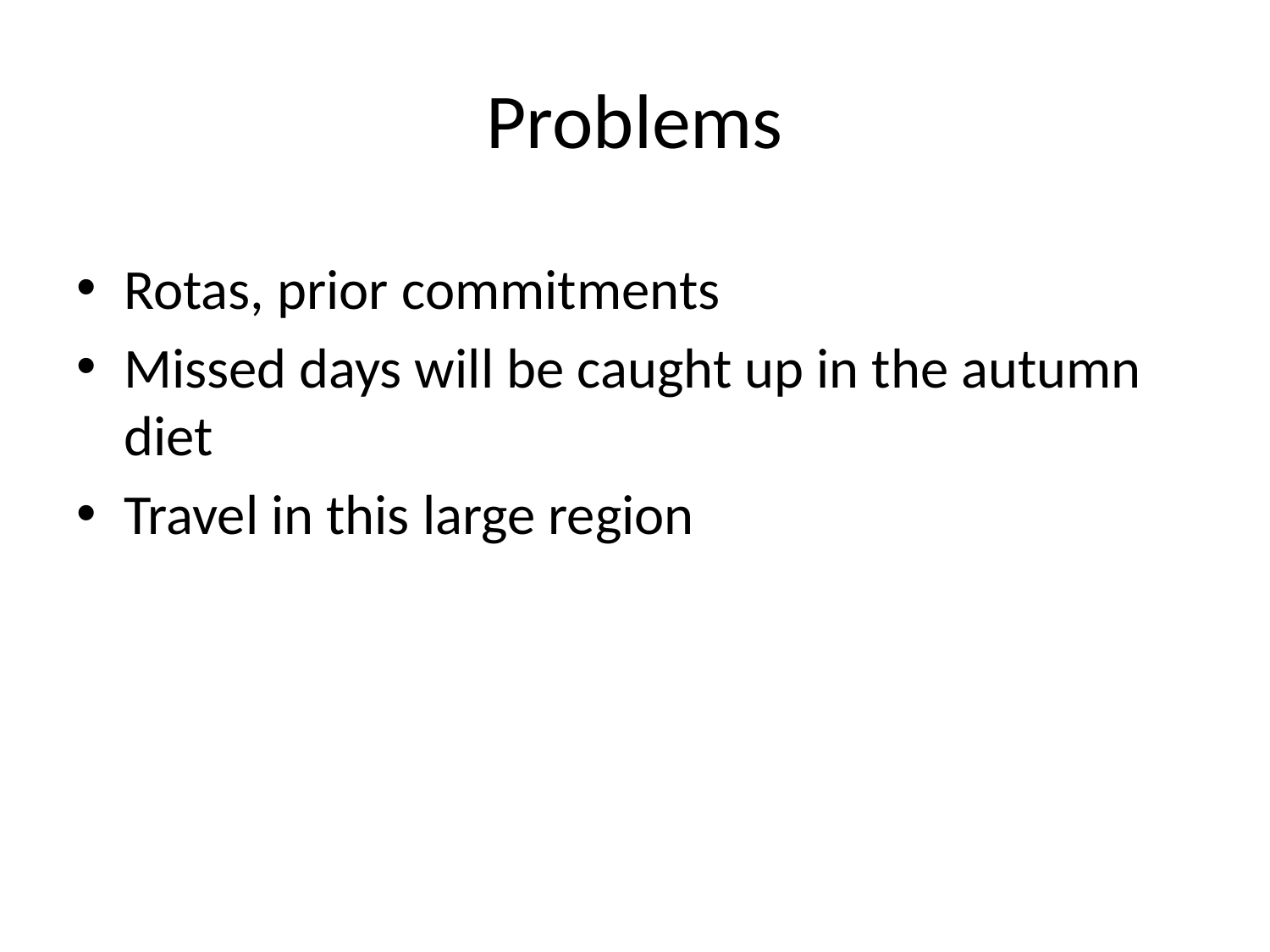

# Problems
Rotas, prior commitments
Missed days will be caught up in the autumn diet
Travel in this large region